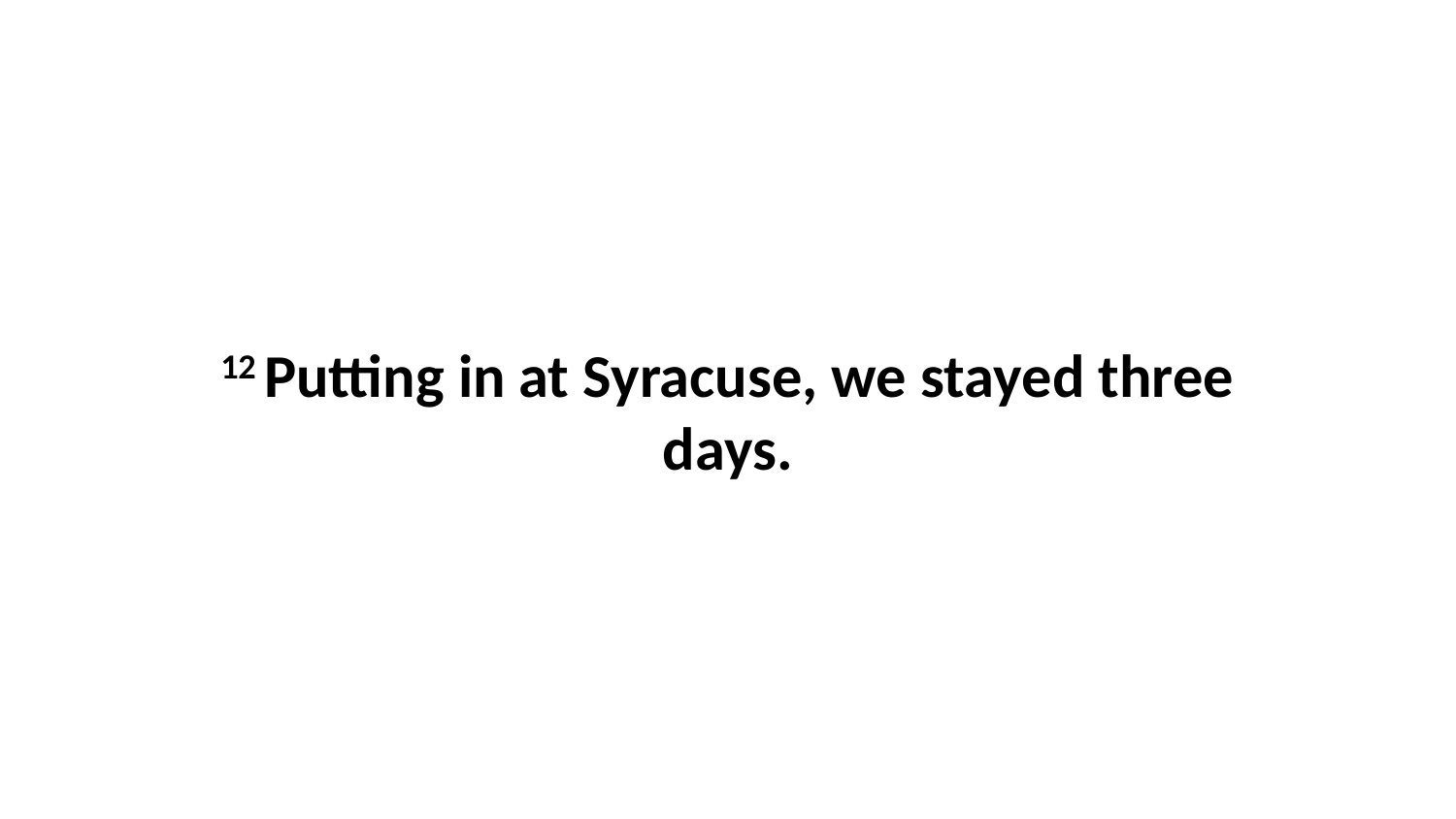

12 Putting in at Syracuse, we stayed three days.